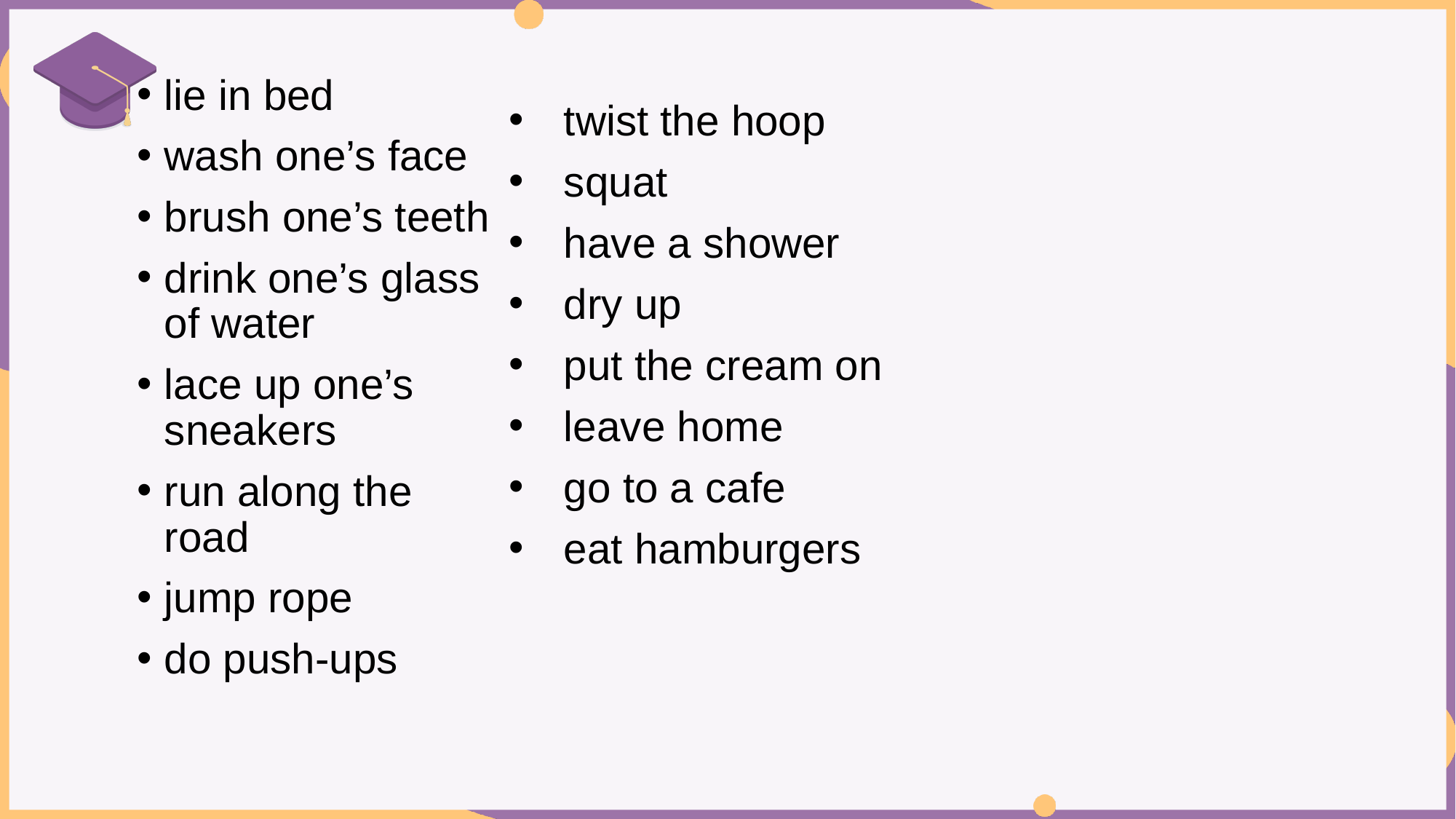

lie in bed
wash one’s face
brush one’s teeth
drink one’s glass of water
lace up one’s sneakers
run along the road
jump rope
do push-ups

twist the hoop
squat
have a shower
dry up
put the cream on
leave home
go to a cafe
eat hamburgers